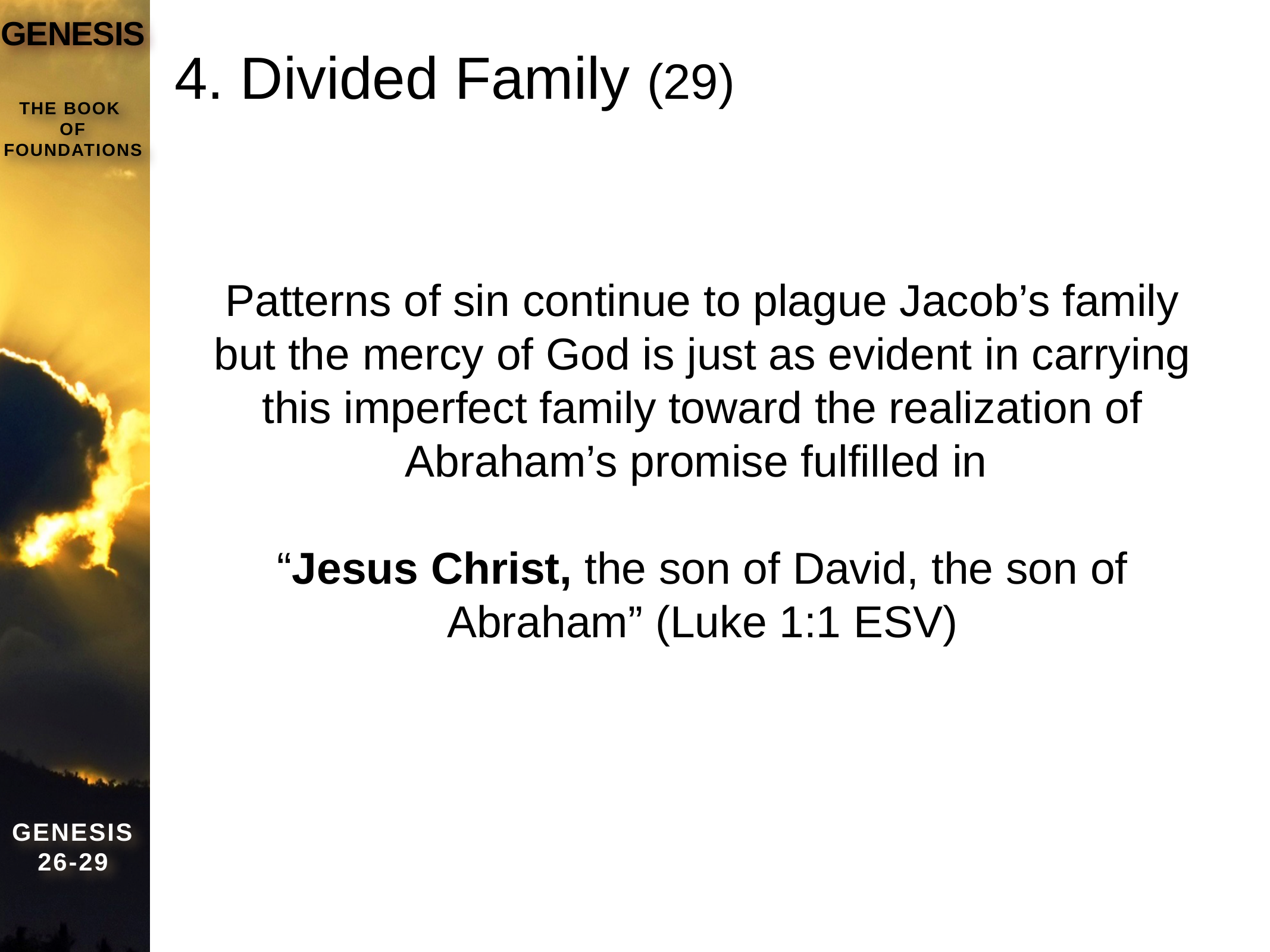

# 4. Divided Family (29)
Patterns of sin continue to plague Jacob’s family but the mercy of God is just as evident in carrying this imperfect family toward the realization of Abraham’s promise fulfilled in

“Jesus Christ, the son of David, the son of Abraham” (Luke 1:1 ESV)